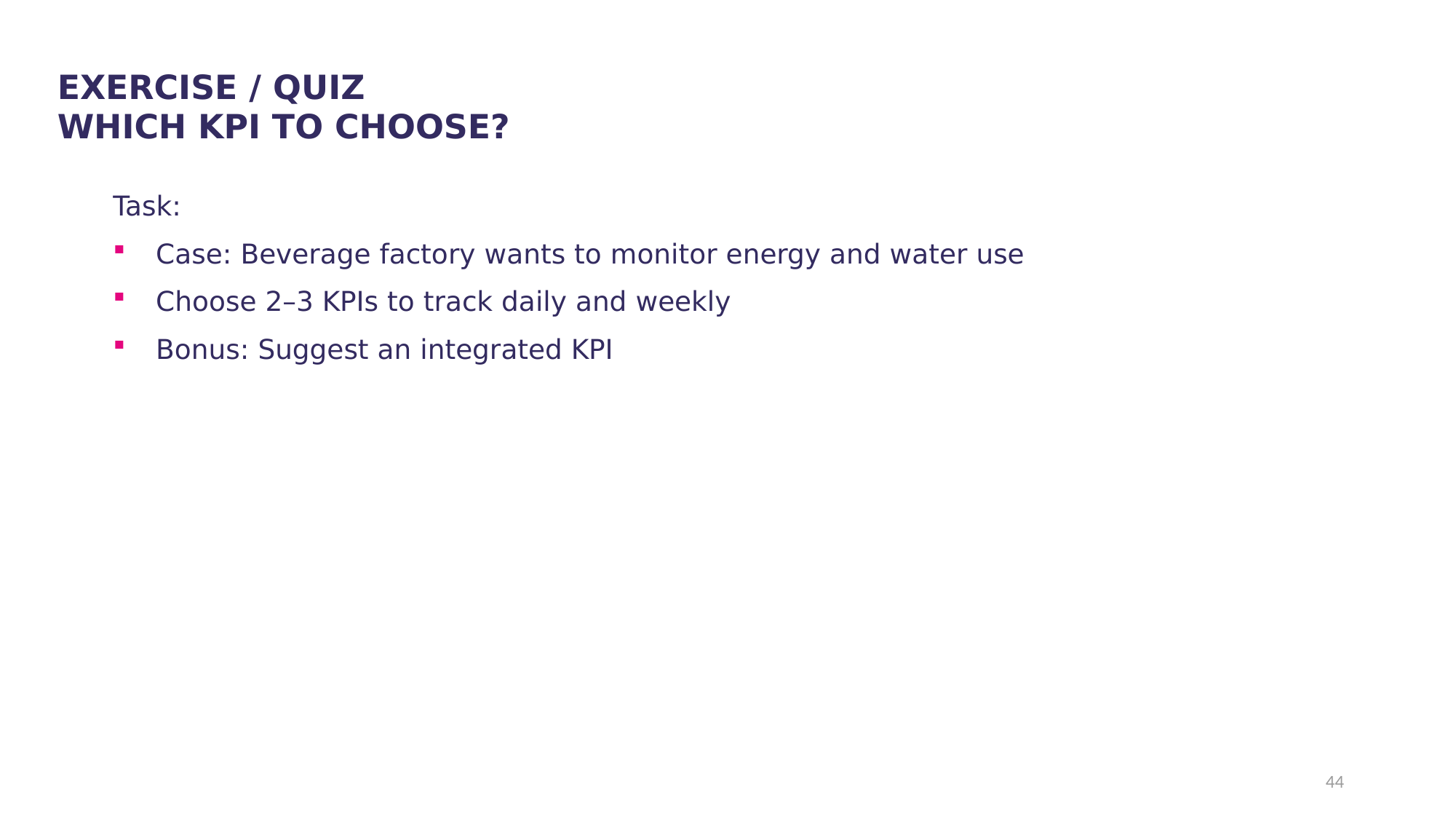

Exercise / Quiz
Which KPI to Choose?

Task:
Case: Beverage factory wants to monitor energy and water use
Choose 2–3 KPIs to track daily and weekly
Bonus: Suggest an integrated KPI
44